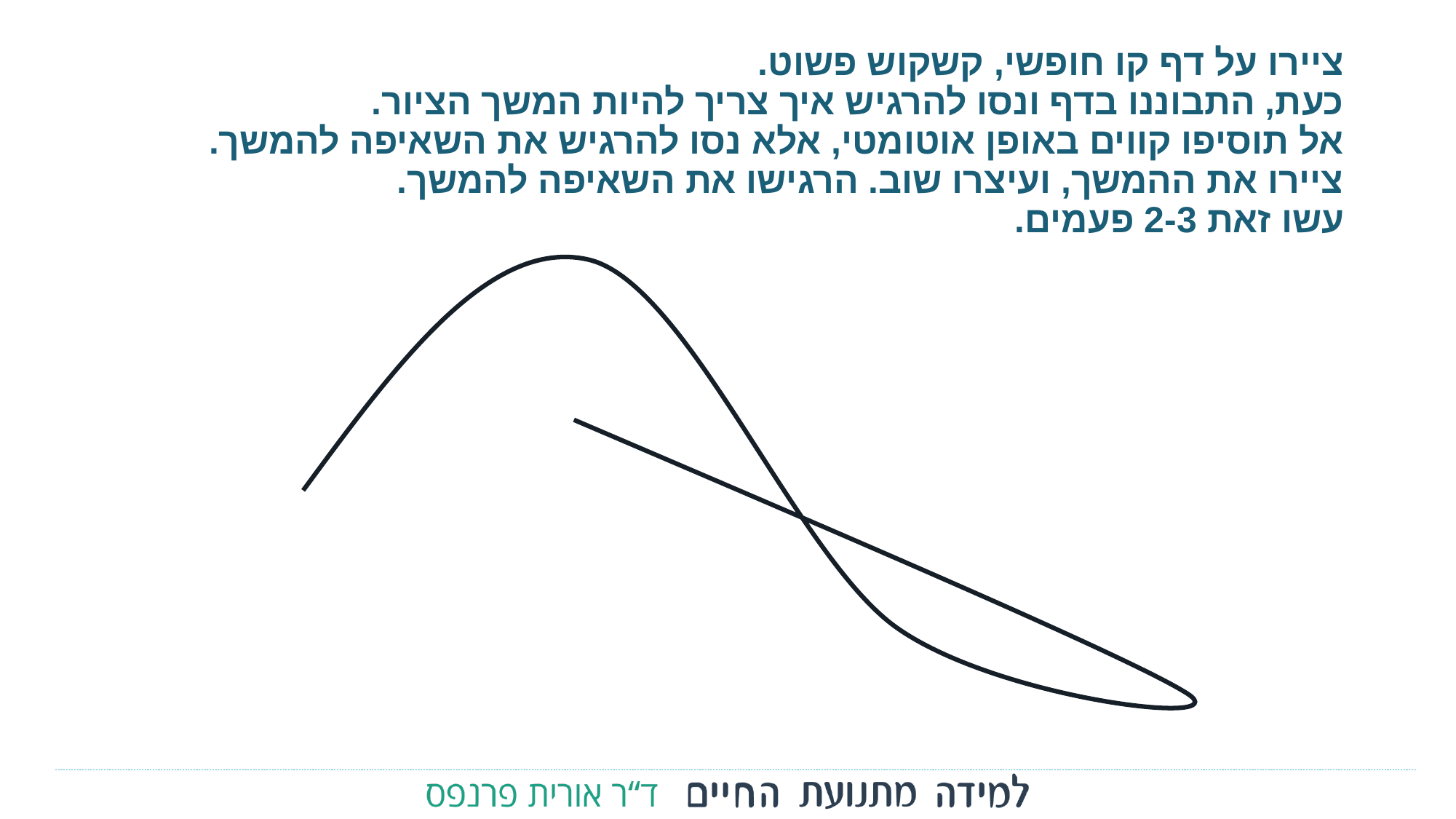

# ציירו על דף קו חופשי, קשקוש פשוט. כעת, התבוננו בדף ונסו להרגיש איך צריך להיות המשך הציור. אל תוסיפו קווים באופן אוטומטי, אלא נסו להרגיש את השאיפה להמשך. ציירו את ההמשך, ועיצרו שוב. הרגישו את השאיפה להמשך. עשו זאת 2-3 פעמים.